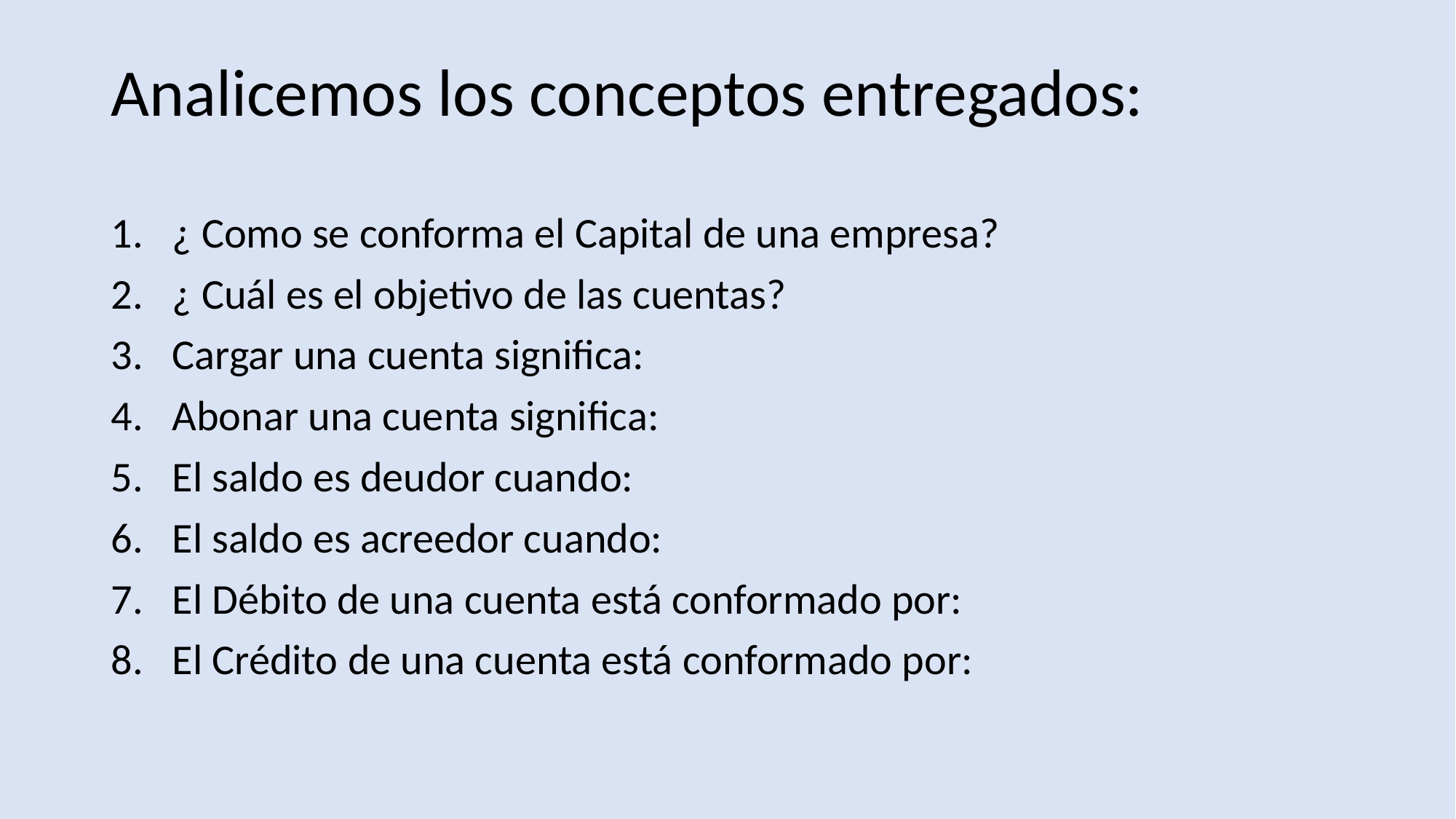

# Analicemos los conceptos entregados:
¿ Como se conforma el Capital de una empresa?
¿ Cuál es el objetivo de las cuentas?
Cargar una cuenta significa:
Abonar una cuenta significa:
El saldo es deudor cuando:
El saldo es acreedor cuando:
El Débito de una cuenta está conformado por:
El Crédito de una cuenta está conformado por: